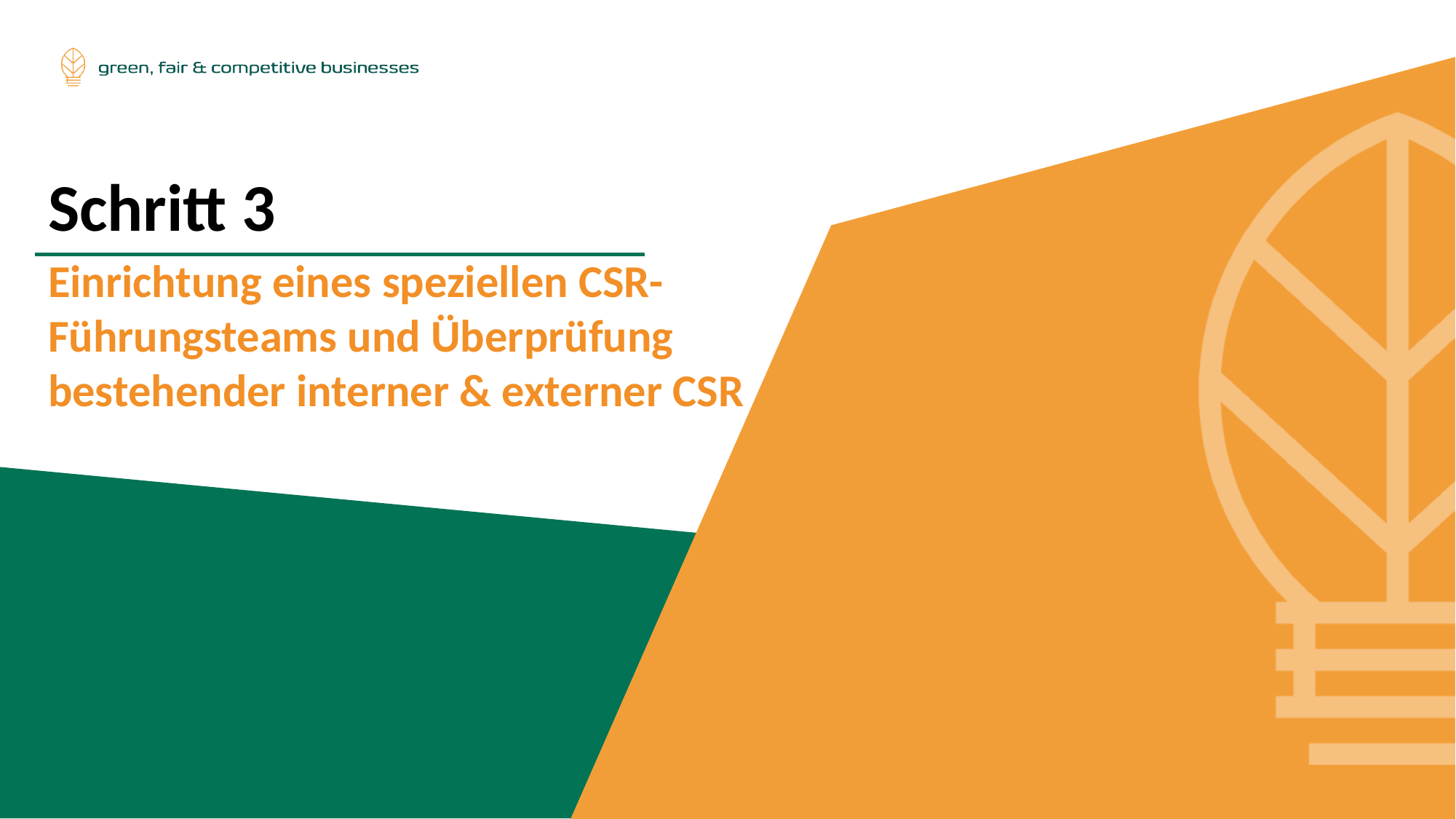

Schritt 3

Einrichtung eines speziellen CSR-Führungsteams und Überprüfung bestehender interner & externer CSR